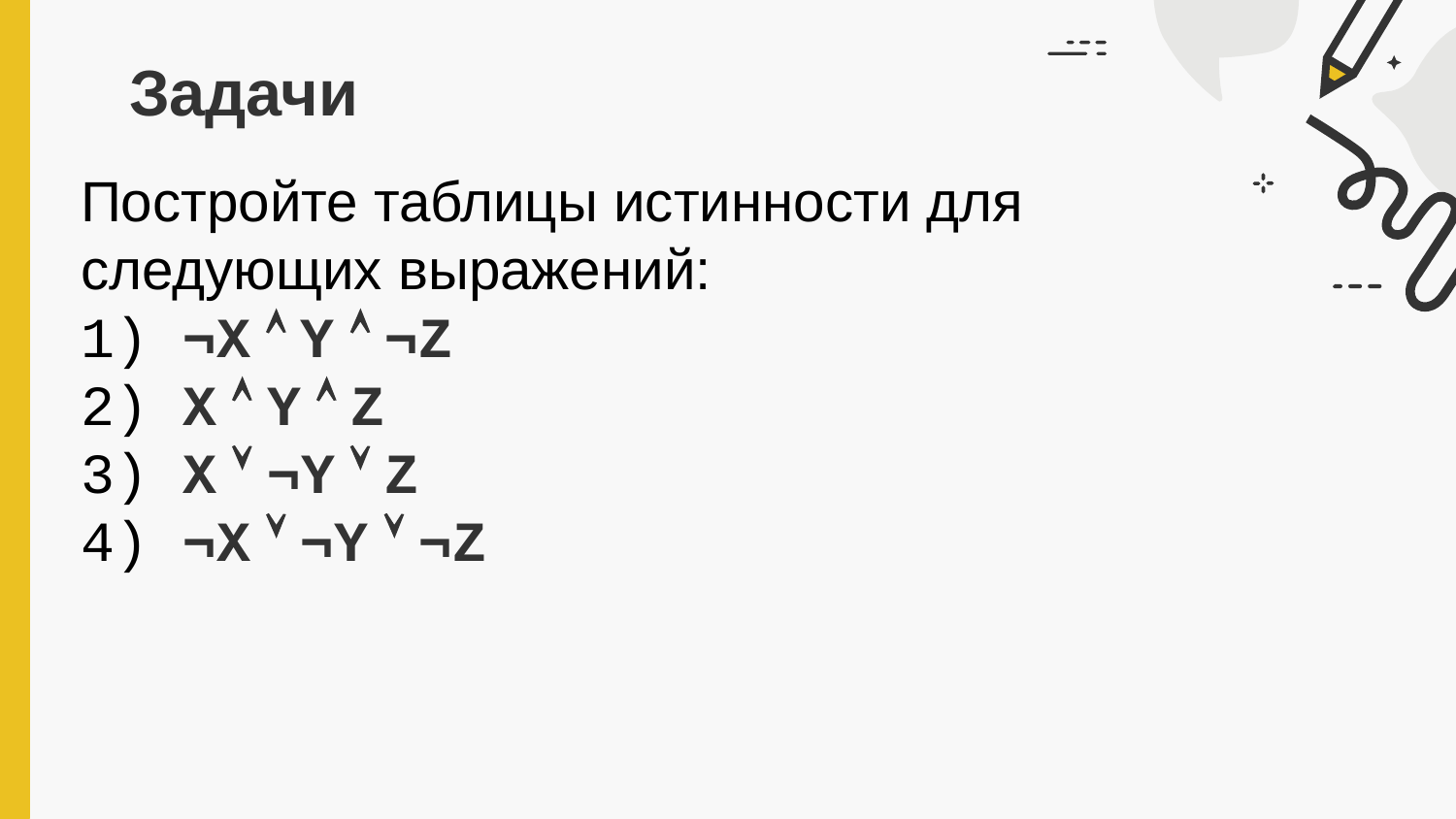

# Задачи
Постройте таблицы истинности для
следующих выражений:
 ¬X ∧ Y ∧ ¬Z
 X ∧ Y ∧ Z
 X ∨ ¬Y ∨ Z
 ¬X ∨ ¬Y ∨ ¬Z